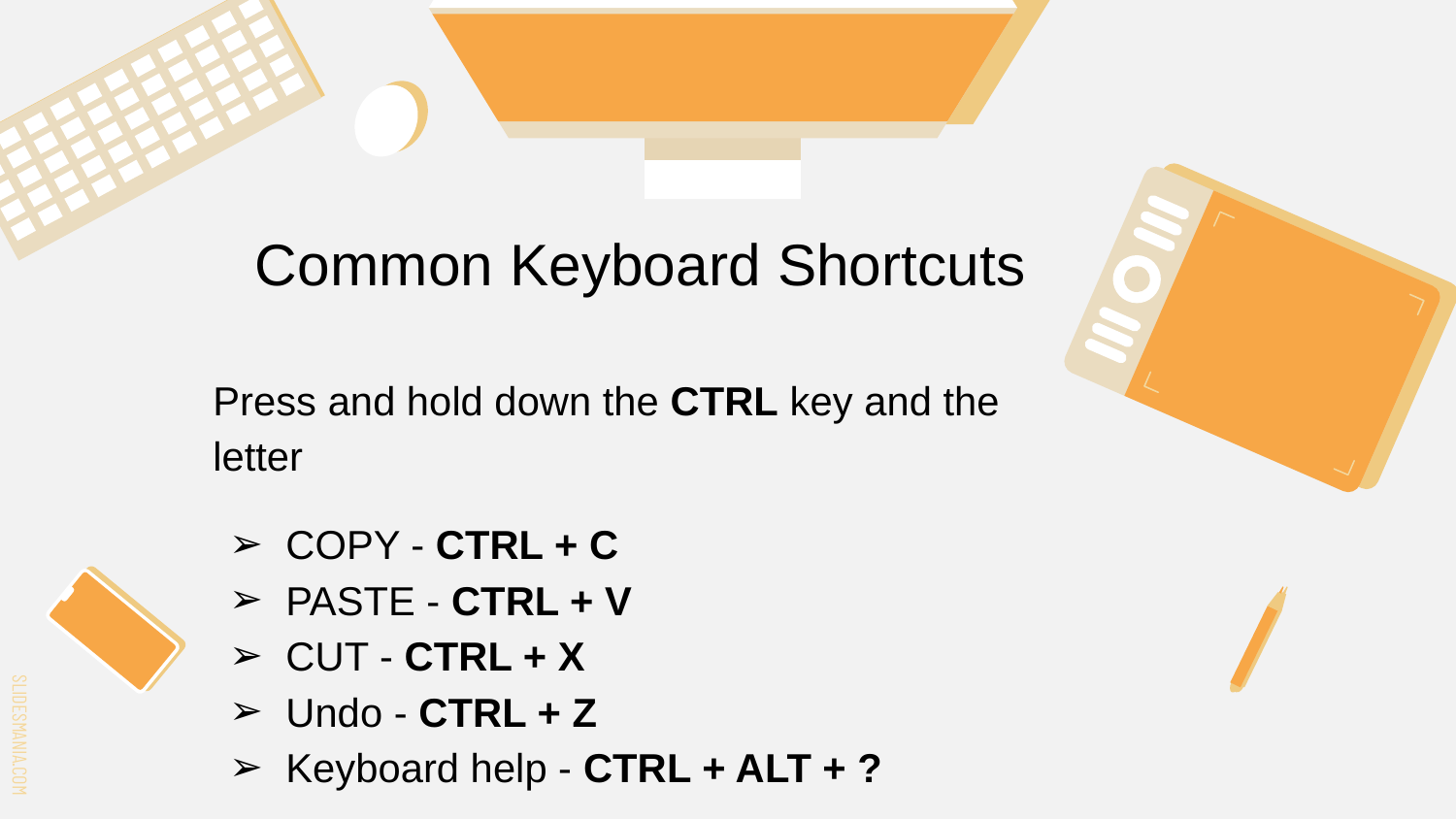

Common Keyboard Shortcuts
Press and hold down the CTRL key and the letter
COPY - CTRL + C
PASTE - CTRL + V
CUT - CTRL + X
Undo - CTRL + Z
Keyboard help - CTRL + ALT + ?